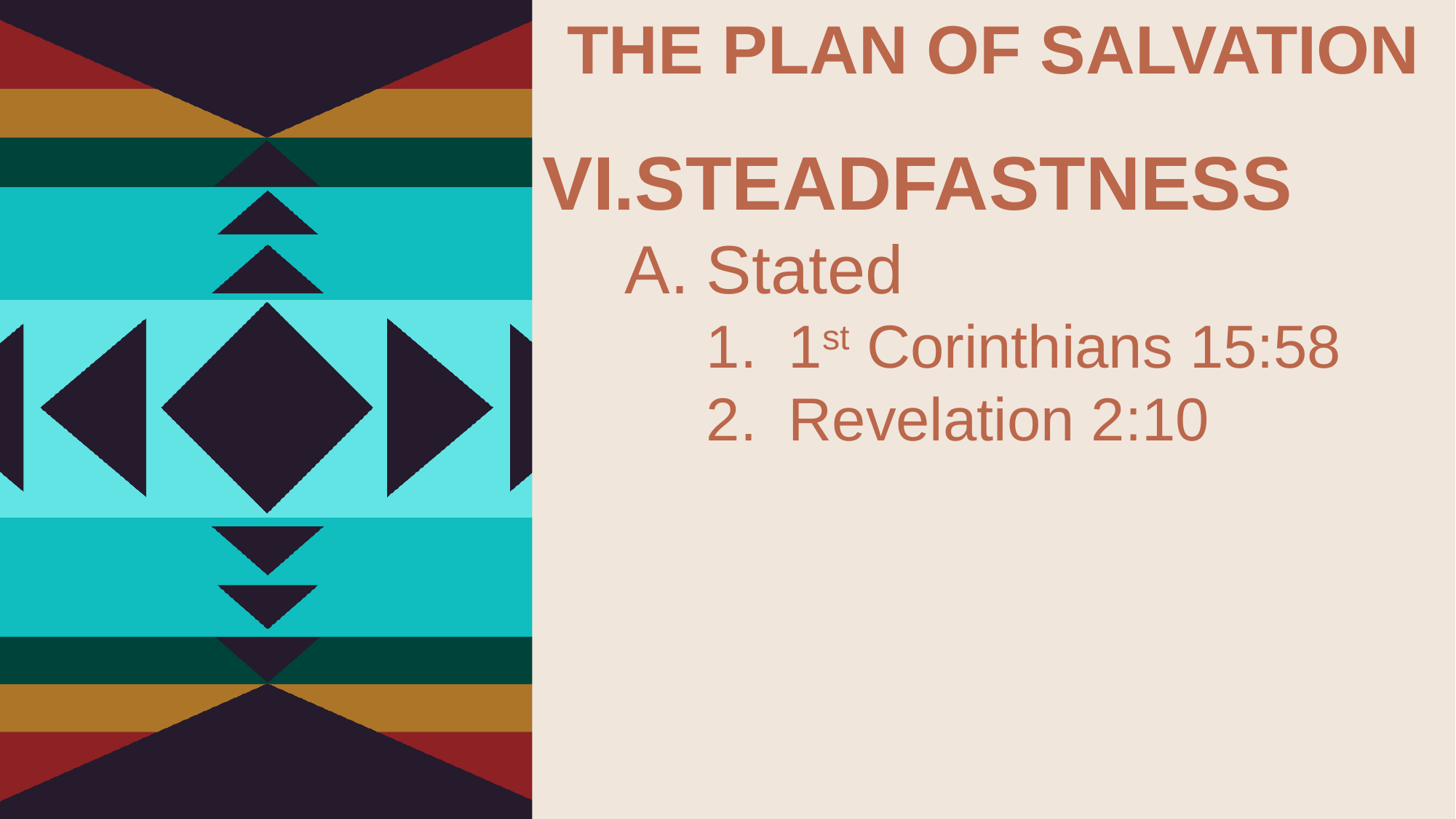

THE PLAN OF SALVATION

Steadfastness
Stated
1st Corinthians 15:58
Revelation 2:10